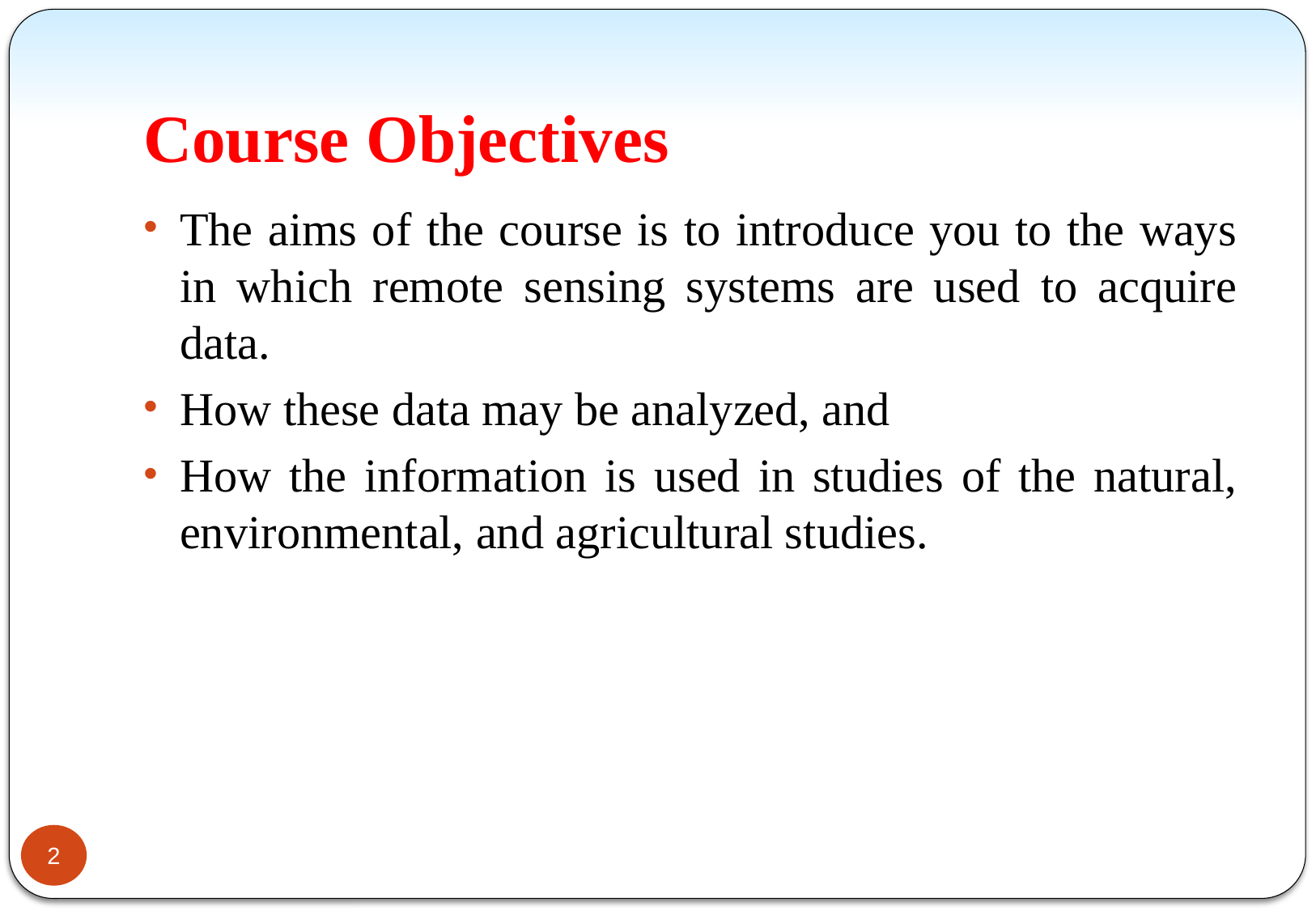

# Course Objectives
The aims of the course is to introduce you to the ways in which remote sensing systems are used to acquire data.
How these data may be analyzed, and
How the information is used in studies of the natural, environmental, and agricultural studies.

2